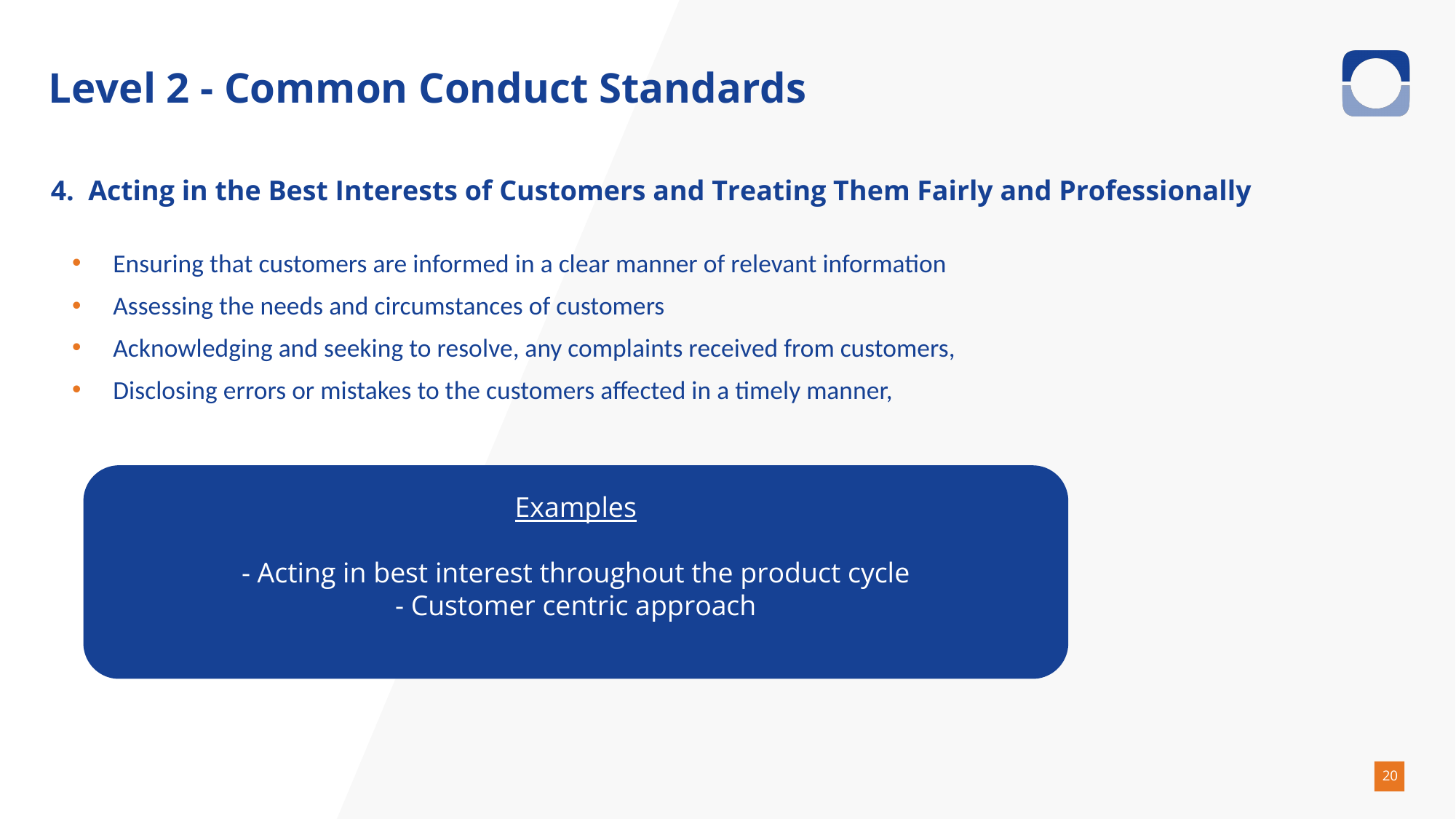

# Level 2 - Common Conduct Standards
4.  Acting in the Best Interests of Customers and Treating Them Fairly and Professionally

Ensuring that customers are informed in a clear manner of relevant information
Assessing the needs and circumstances of customers
Acknowledging and seeking to resolve, any complaints received from customers,
Disclosing errors or mistakes to the customers affected in a timely manner,
Examples

- Acting in best interest throughout the product cycle
- Customer centric approach